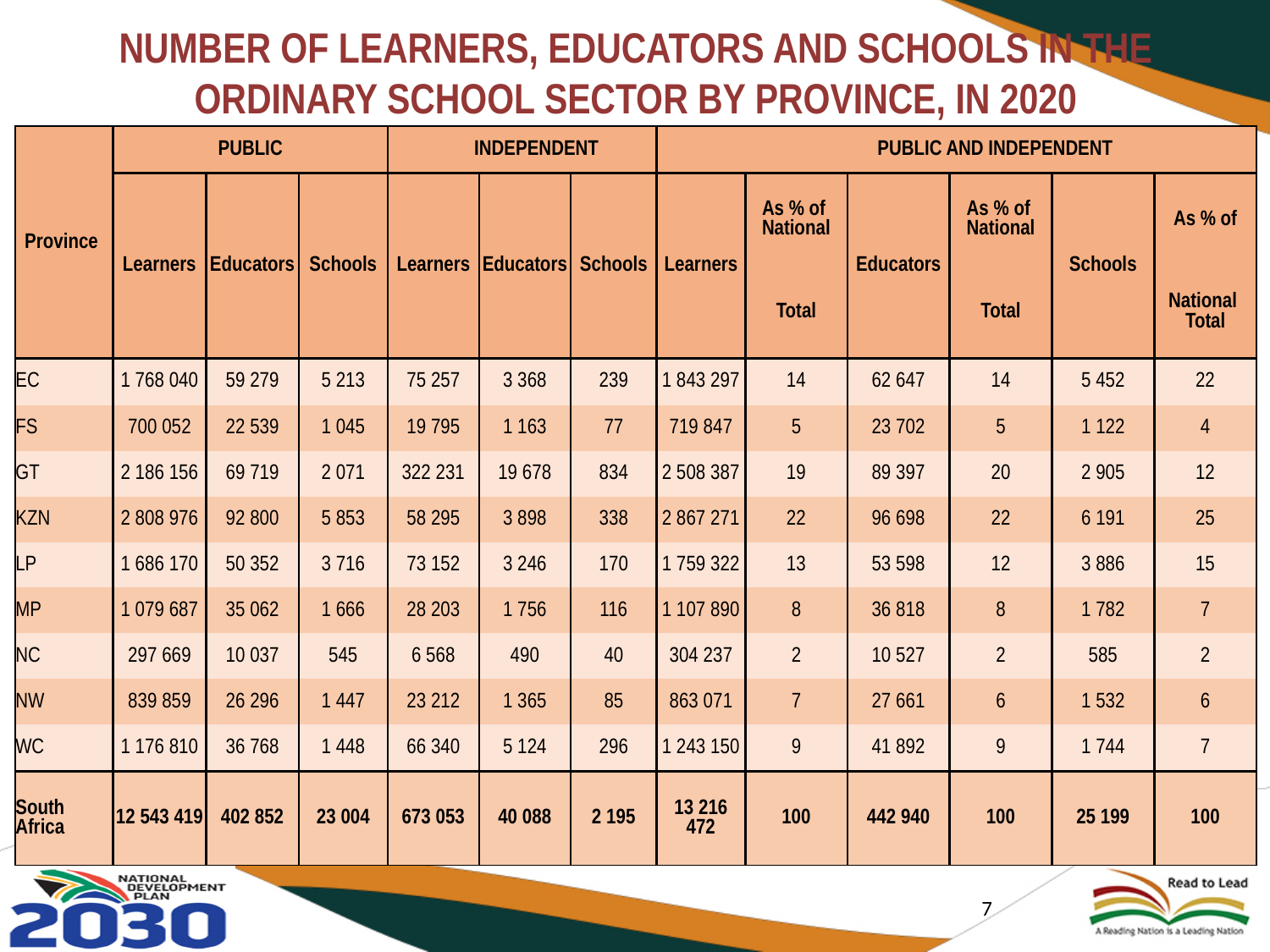

# NUMBER OF LEARNERS, EDUCATORS AND SCHOOLS IN THE ORDINARY SCHOOL SECTOR BY PROVINCE, IN 2020
| Province | PUBLIC |  |  | INDEPENDENT |  |  | PUBLIC AND INDEPENDENT |  |  |  |  |  |
| --- | --- | --- | --- | --- | --- | --- | --- | --- | --- | --- | --- | --- |
|  | Learners | Educators | Schools | Learners | Educators | Schools | Learners | As % of National | Educators | As % of National | Schools | As % of |
|  |  |  |  |  |  |  |  | Total |  | Total |  | National Total |
| EC | 1 768 040 | 59 279 | 5 213 | 75 257 | 3 368 | 239 | 1 843 297 | 14 | 62 647 | 14 | 5 452 | 22 |
| FS | 700 052 | 22 539 | 1 045 | 19 795 | 1 163 | 77 | 719 847 | 5 | 23 702 | 5 | 1 122 | 4 |
| GT | 2 186 156 | 69 719 | 2 071 | 322 231 | 19 678 | 834 | 2 508 387 | 19 | 89 397 | 20 | 2 905 | 12 |
| KZN | 2 808 976 | 92 800 | 5 853 | 58 295 | 3 898 | 338 | 2 867 271 | 22 | 96 698 | 22 | 6 191 | 25 |
| LP | 1 686 170 | 50 352 | 3 716 | 73 152 | 3 246 | 170 | 1 759 322 | 13 | 53 598 | 12 | 3 886 | 15 |
| MP | 1 079 687 | 35 062 | 1 666 | 28 203 | 1 756 | 116 | 1 107 890 | 8 | 36 818 | 8 | 1 782 | 7 |
| NC | 297 669 | 10 037 | 545 | 6 568 | 490 | 40 | 304 237 | 2 | 10 527 | 2 | 585 | 2 |
| NW | 839 859 | 26 296 | 1 447 | 23 212 | 1 365 | 85 | 863 071 | 7 | 27 661 | 6 | 1 532 | 6 |
| WC | 1 176 810 | 36 768 | 1 448 | 66 340 | 5 124 | 296 | 1 243 150 | 9 | 41 892 | 9 | 1 744 | 7 |
| South Africa | 12 543 419 | 402 852 | 23 004 | 673 053 | 40 088 | 2 195 | 13 216 472 | 100 | 442 940 | 100 | 25 199 | 100 |
7